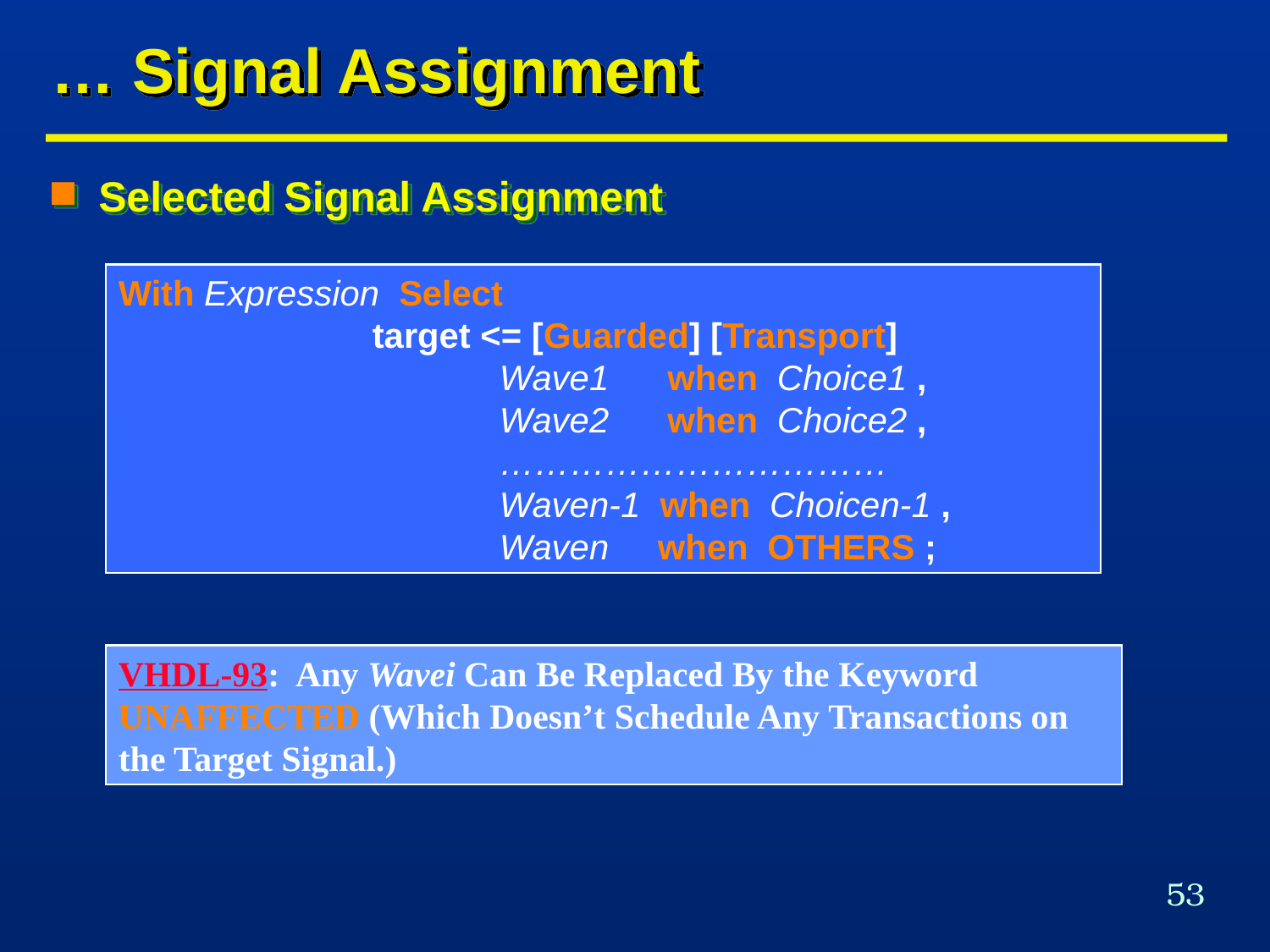

# … Signal Assignment
Selected Signal Assignment
With Expression  Select
		target <= [Guarded] [Transport]
			Wave1      when  Choice1 ,
			Wave2      when  Choice2 ,
			……………………………
			Waven-1  when  Choicen-1 ,
			Waven     when  OTHERS ;
VHDL-93:  Any Wavei Can Be Replaced By the Keyword UNAFFECTED (Which Doesn’t Schedule Any Transactions on the Target Signal.)